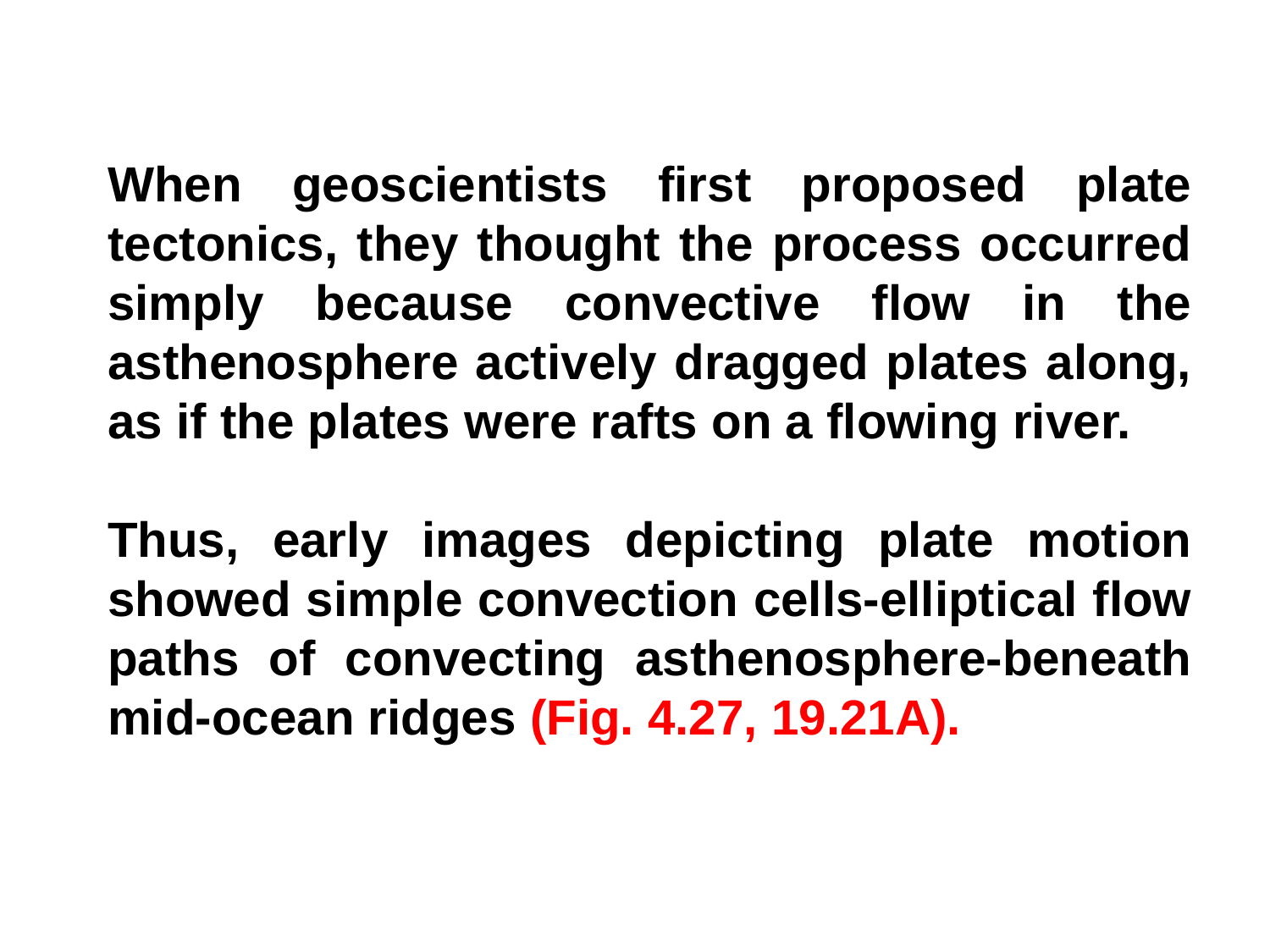

When geoscientists first proposed plate tectonics, they thought the process occurred simply because convective flow in the asthenosphere actively dragged plates along, as if the plates were rafts on a flowing river.

Thus, early images depicting plate motion showed simple convection cells-elliptical flow paths of convecting asthenosphere-beneath mid-ocean ridges (Fig. 4.27, 19.21A).